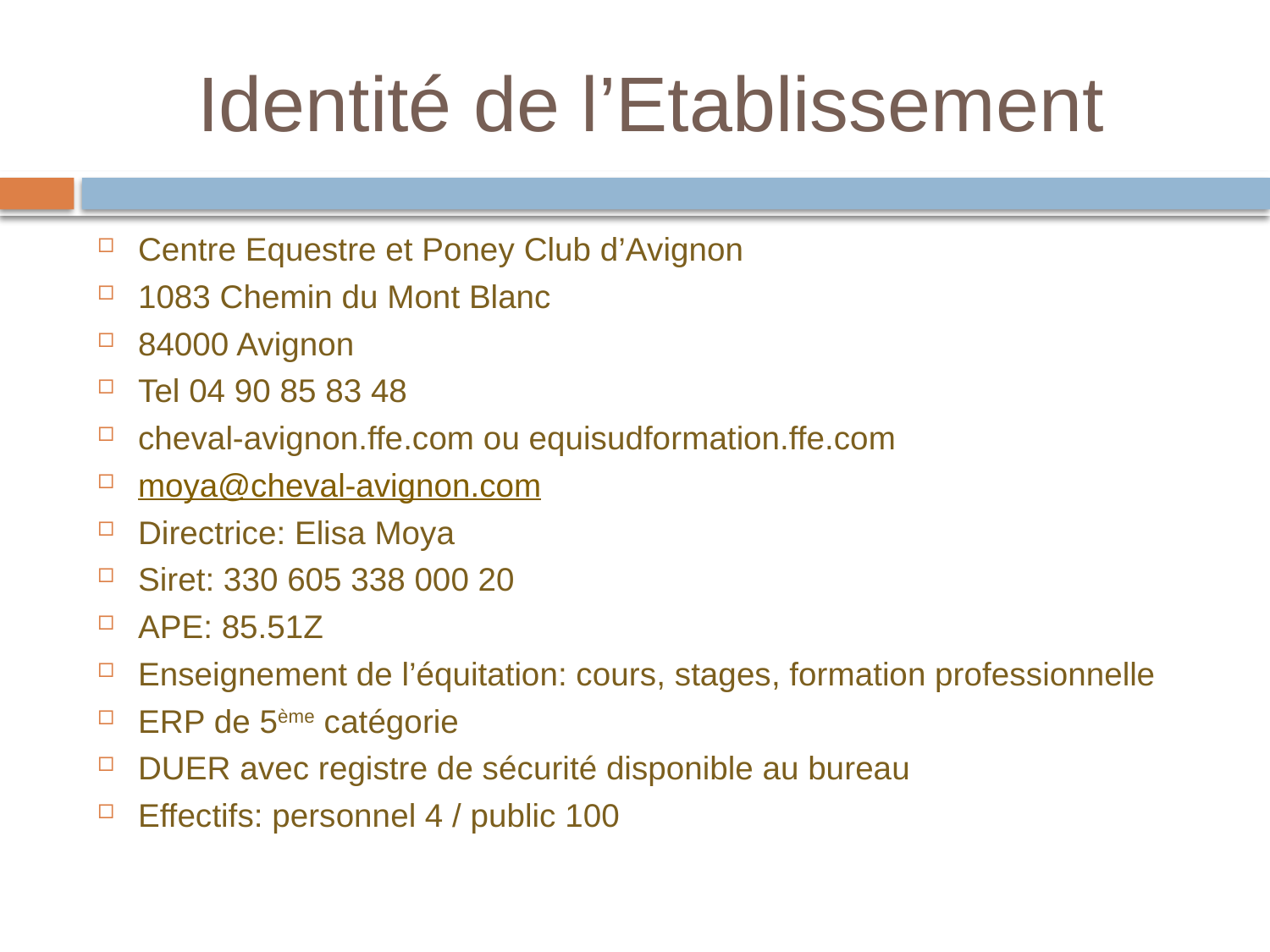

# Identité de l’Etablissement
Centre Equestre et Poney Club d’Avignon
1083 Chemin du Mont Blanc
84000 Avignon
Tel 04 90 85 83 48
cheval-avignon.ffe.com ou equisudformation.ffe.com
moya@cheval-avignon.com
Directrice: Elisa Moya
Siret: 330 605 338 000 20
APE: 85.51Z
Enseignement de l’équitation: cours, stages, formation professionnelle
ERP de 5ème catégorie
DUER avec registre de sécurité disponible au bureau
Effectifs: personnel 4 / public 100